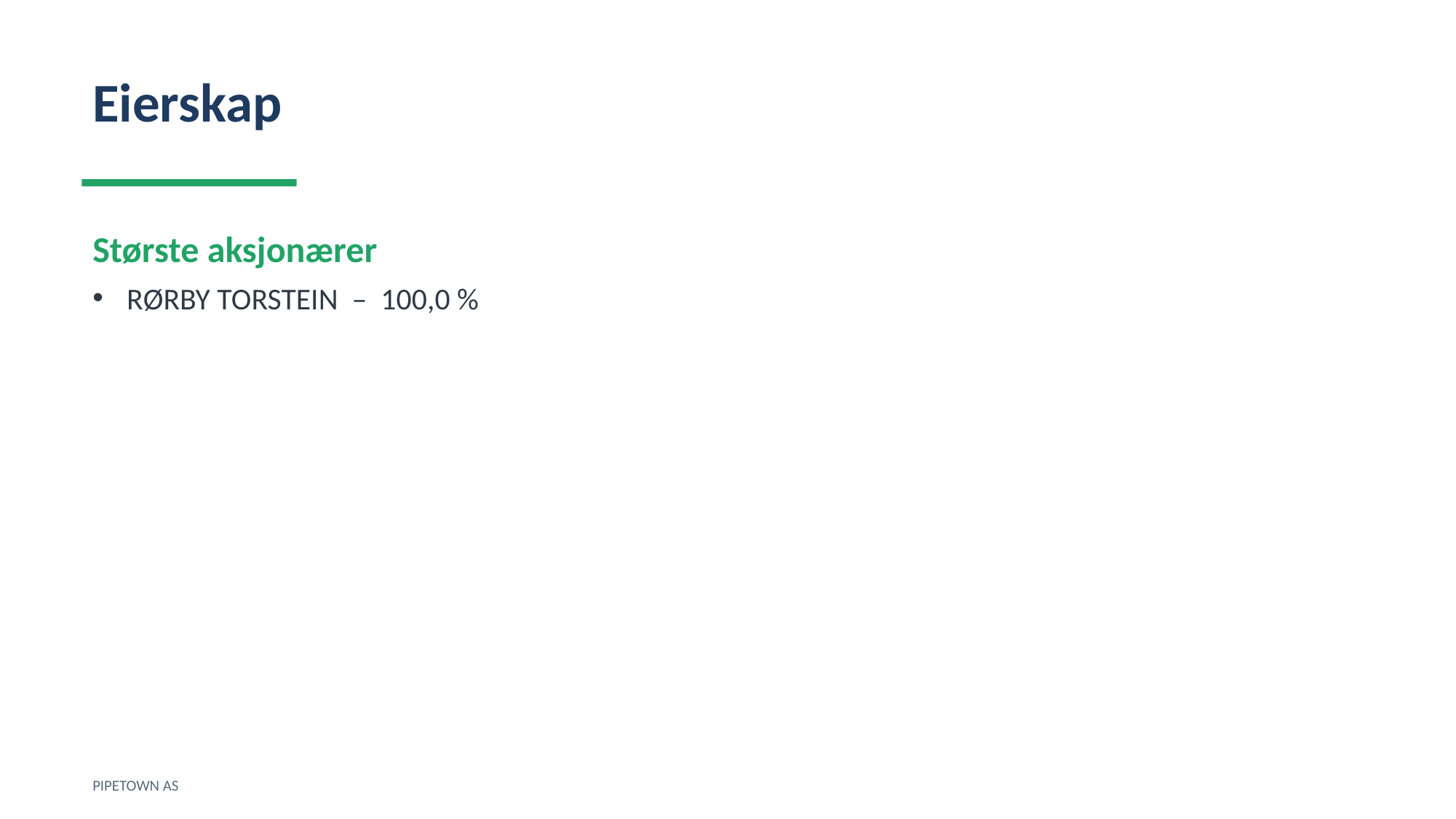

Eierskap

Største aksjonærer
RØRBY TORSTEIN  –  100,0 %
PIPETOWN AS